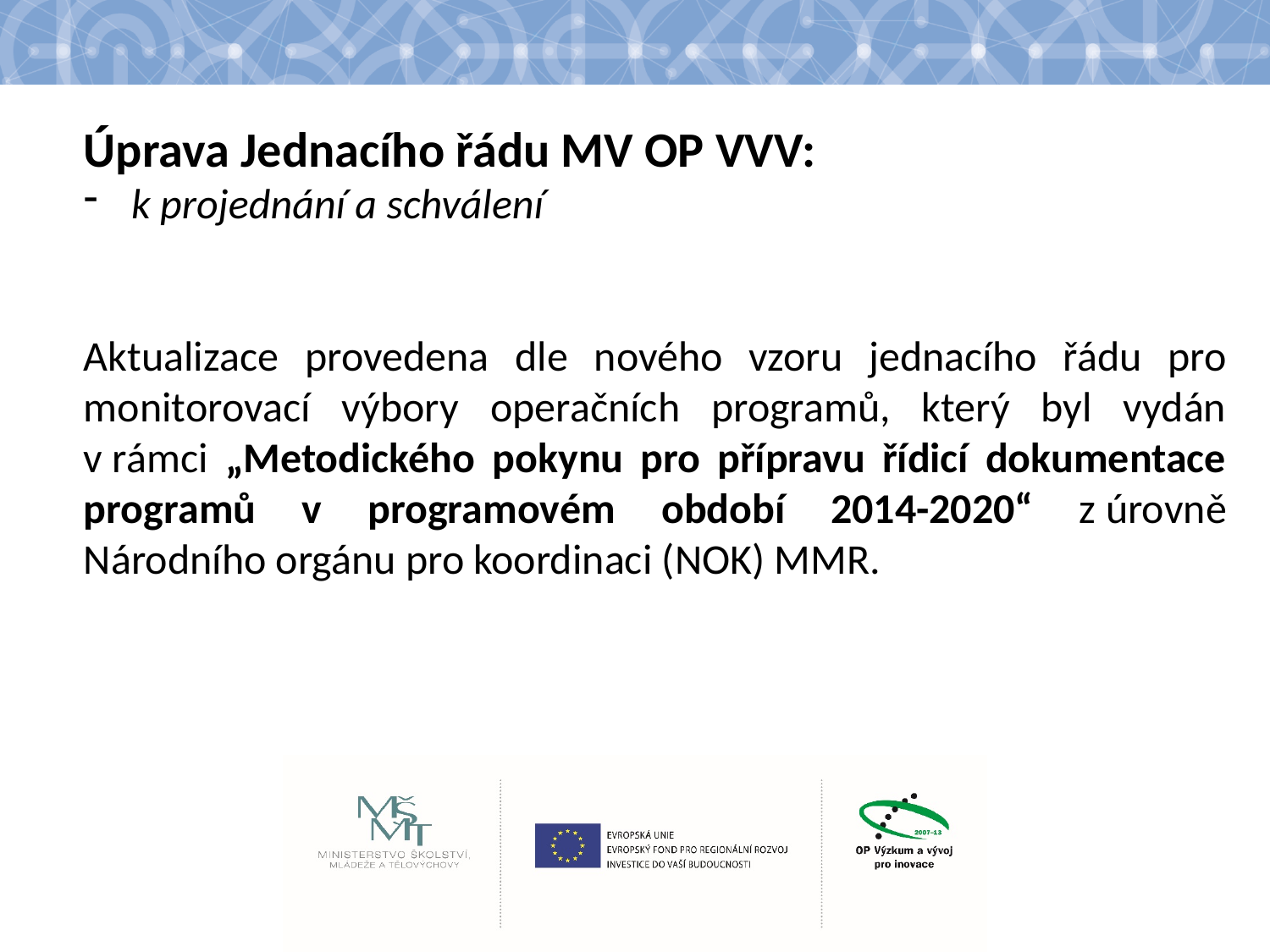

#
Úprava Jednacího řádu MV OP VVV:
k projednání a schválení

Aktualizace provedena dle nového vzoru jednacího řádu pro monitorovací výbory operačních programů, který byl vydán v rámci „Metodického pokynu pro přípravu řídicí dokumentace programů v programovém období 2014-2020“ z úrovně Národního orgánu pro koordinaci (NOK) MMR.